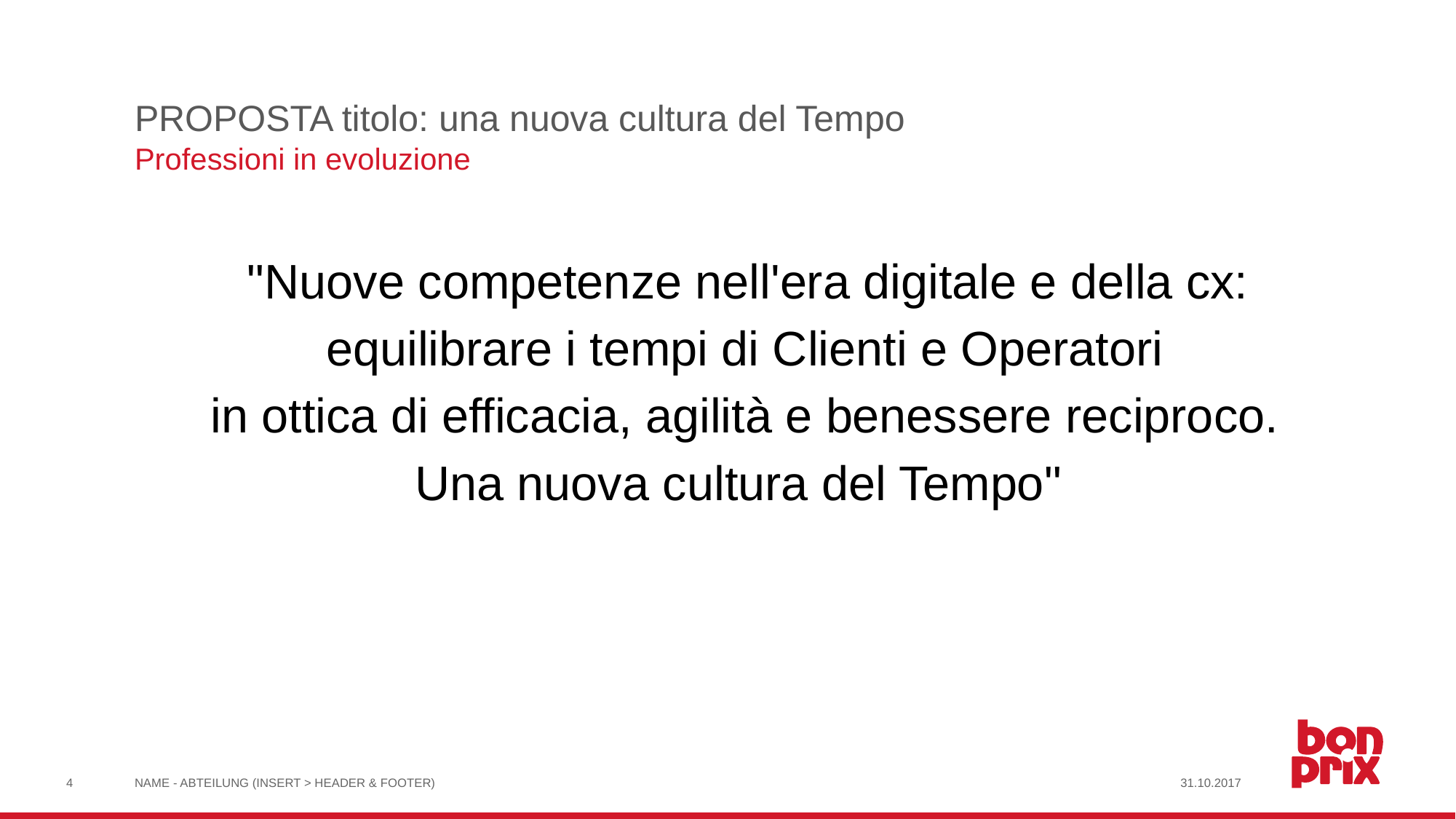

# PROPOSTA titolo: una nuova cultura del Tempo
Professioni in evoluzione

 "Nuove competenze nell'era digitale e della cx:
equilibrare i tempi di Clienti e Operatori
in ottica di efficacia, agilità e benessere reciproco.
Una nuova cultura del Tempo"
4
NAME - ABTEILUNG (INSERT > HEADER & FOOTER)
31.10.2017